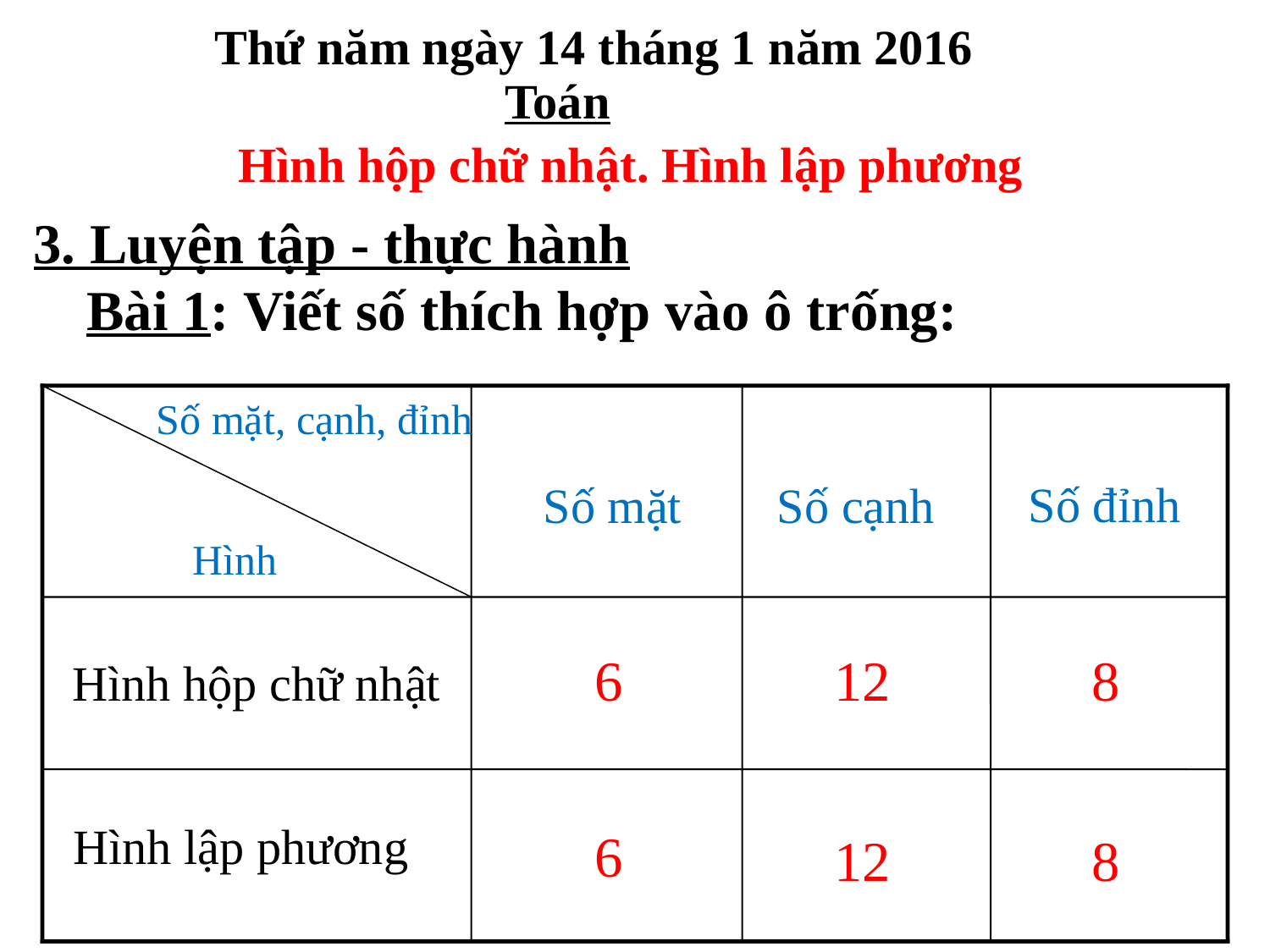

Thứ năm ngày 14 tháng 1 năm 2016
Toán
Hình hộp chữ nhật. Hình lập phương
3. Luyện tập - thực hành
Bài 1: Viết số thích hợp vào ô trống:

Số mặt, cạnh, đỉnh
Số đỉnh
Số mặt
Số cạnh
	Hình
Hình hộp chữ nhật
Hình lập phương

6
12
8

6
12
8